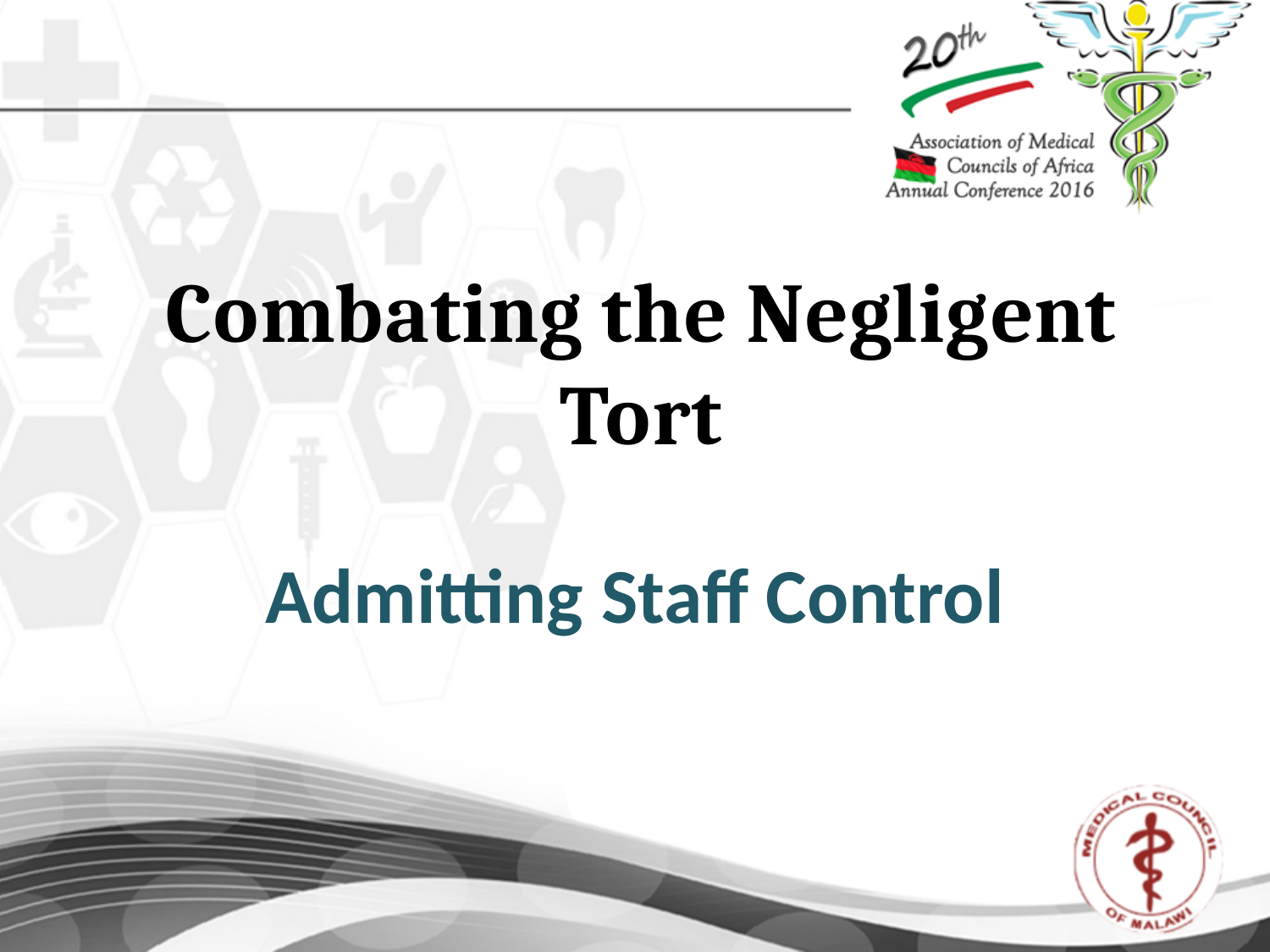

# Combating the Negligent Tort
Admitting Staff Control